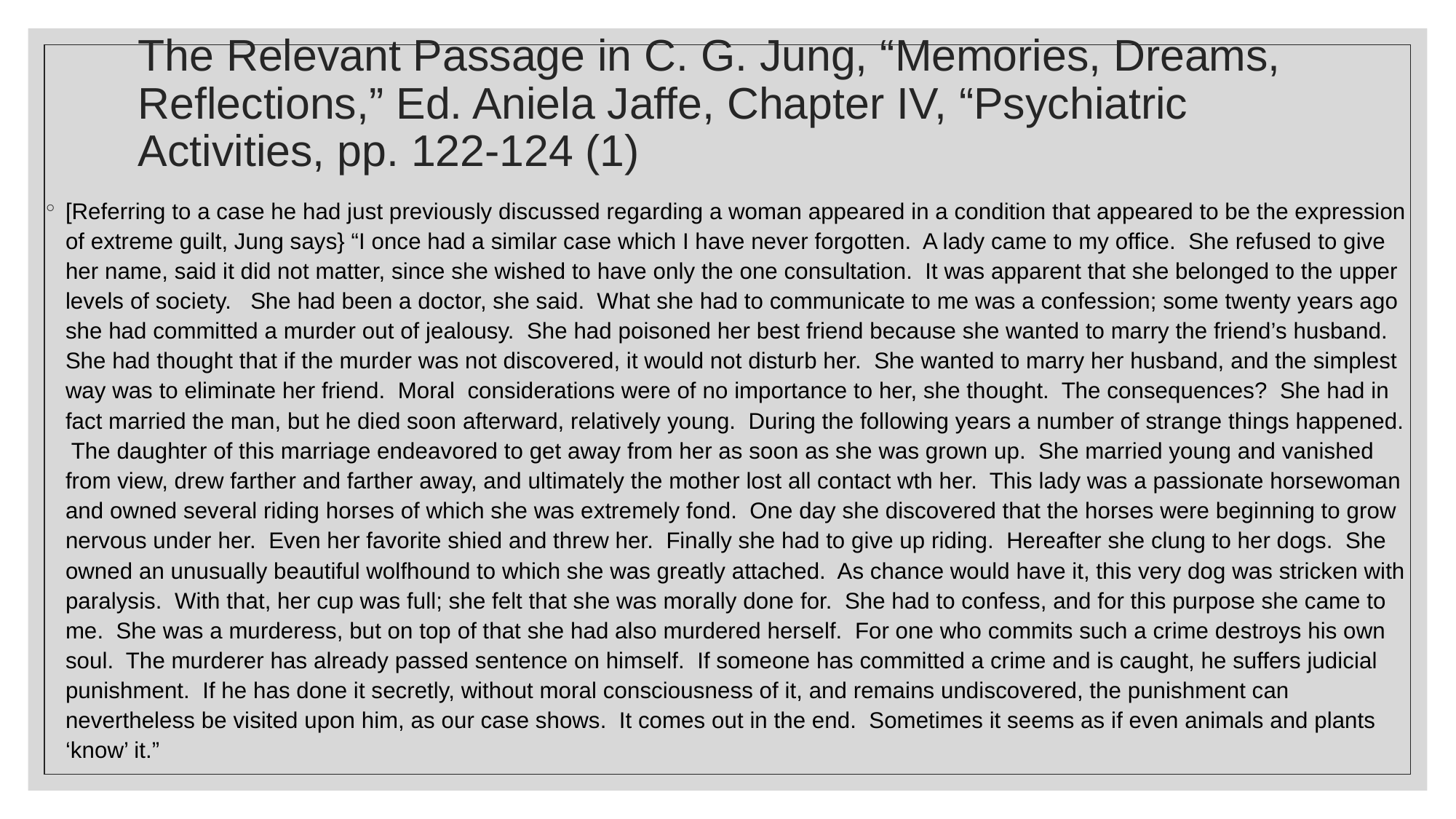

# The Relevant Passage in C. G. Jung, “Memories, Dreams, Reflections,” Ed. Aniela Jaffe, Chapter IV, “Psychiatric Activities, pp. 122-124 (1)
[Referring to a case he had just previously discussed regarding a woman appeared in a condition that appeared to be the expression of extreme guilt, Jung says} “I once had a similar case which I have never forgotten.  A lady came to my office.  She refused to give her name, said it did not matter, since she wished to have only the one consultation.  It was apparent that she belonged to the upper levels of society.   She had been a doctor, she said.  What she had to communicate to me was a confession; some twenty years ago she had committed a murder out of jealousy.  She had poisoned her best friend because she wanted to marry the friend’s husband.  She had thought that if the murder was not discovered, it would not disturb her.  She wanted to marry her husband, and the simplest way was to eliminate her friend.  Moral  considerations were of no importance to her, she thought.  The consequences?  She had in fact married the man, but he died soon afterward, relatively young.  During the following years a number of strange things happened.  The daughter of this marriage endeavored to get away from her as soon as she was grown up.  She married young and vanished from view, drew farther and farther away, and ultimately the mother lost all contact wth her.  This lady was a passionate horsewoman and owned several riding horses of which she was extremely fond.  One day she discovered that the horses were beginning to grow nervous under her.  Even her favorite shied and threw her.  Finally she had to give up riding.  Hereafter she clung to her dogs.  She owned an unusually beautiful wolfhound to which she was greatly attached.  As chance would have it, this very dog was stricken with paralysis.  With that, her cup was full; she felt that she was morally done for.  She had to confess, and for this purpose she came to me.  She was a murderess, but on top of that she had also murdered herself.  For one who commits such a crime destroys his own soul.  The murderer has already passed sentence on himself.  If someone has committed a crime and is caught, he suffers judicial punishment.  If he has done it secretly, without moral consciousness of it, and remains undiscovered, the punishment can nevertheless be visited upon him, as our case shows.  It comes out in the end.  Sometimes it seems as if even animals and plants ‘know’ it.”